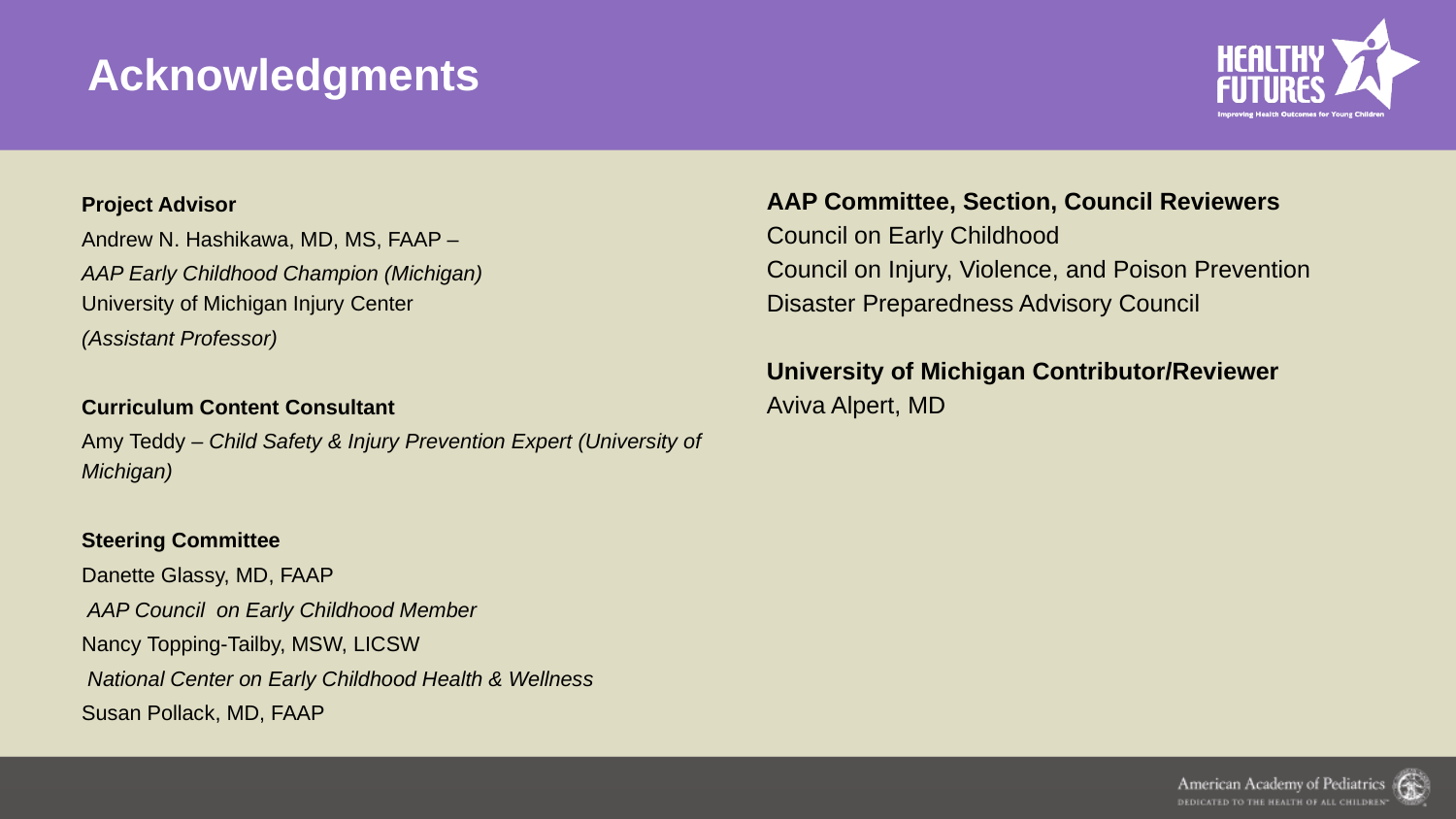

# Acknowledgments
Project Advisor
Andrew N. Hashikawa, MD, MS, FAAP –
AAP Early Childhood Champion (Michigan)
University of Michigan Injury Center
(Assistant Professor)

Curriculum Content Consultant
Amy Teddy – Child Safety & Injury Prevention Expert (University of Michigan)

Steering Committee
Danette Glassy, MD, FAAP
 AAP Council  on Early Childhood Member
Nancy Topping-Tailby, MSW, LICSW
 National Center on Early Childhood Health & Wellness
Susan Pollack, MD, FAAP

AAP Committee, Section, Council Reviewers
Council on Early Childhood
Council on Injury, Violence, and Poison Prevention
Disaster Preparedness Advisory Council

University of Michigan Contributor/Reviewer
Aviva Alpert, MD